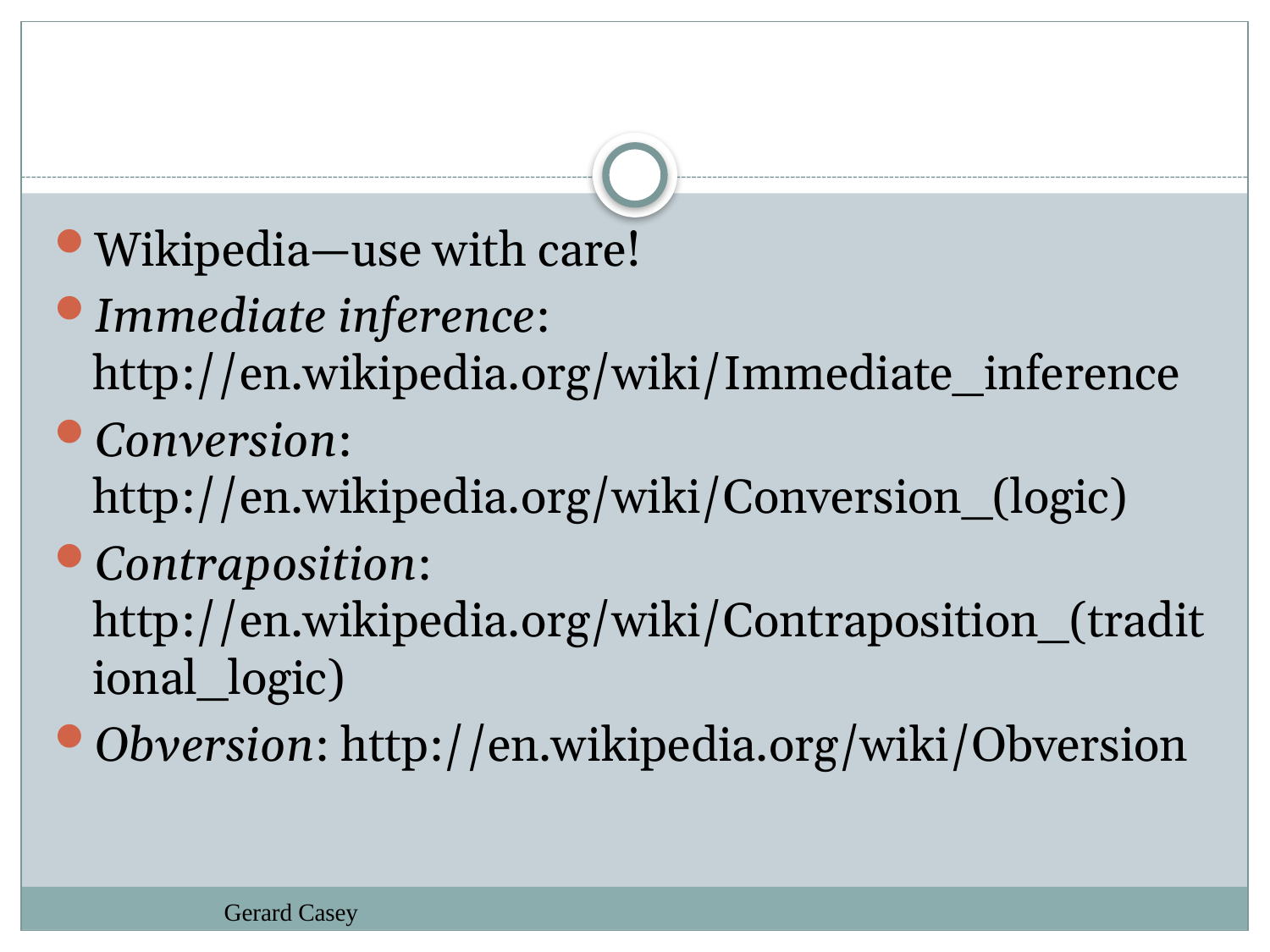

#
Wikipedia—use with care!
Immediate inference: http://en.wikipedia.org/wiki/Immediate_inference
Conversion: http://en.wikipedia.org/wiki/Conversion_(logic)
Contraposition: http://en.wikipedia.org/wiki/Contraposition_(traditional_logic)
Obversion: http://en.wikipedia.org/wiki/Obversion

Gerard Casey